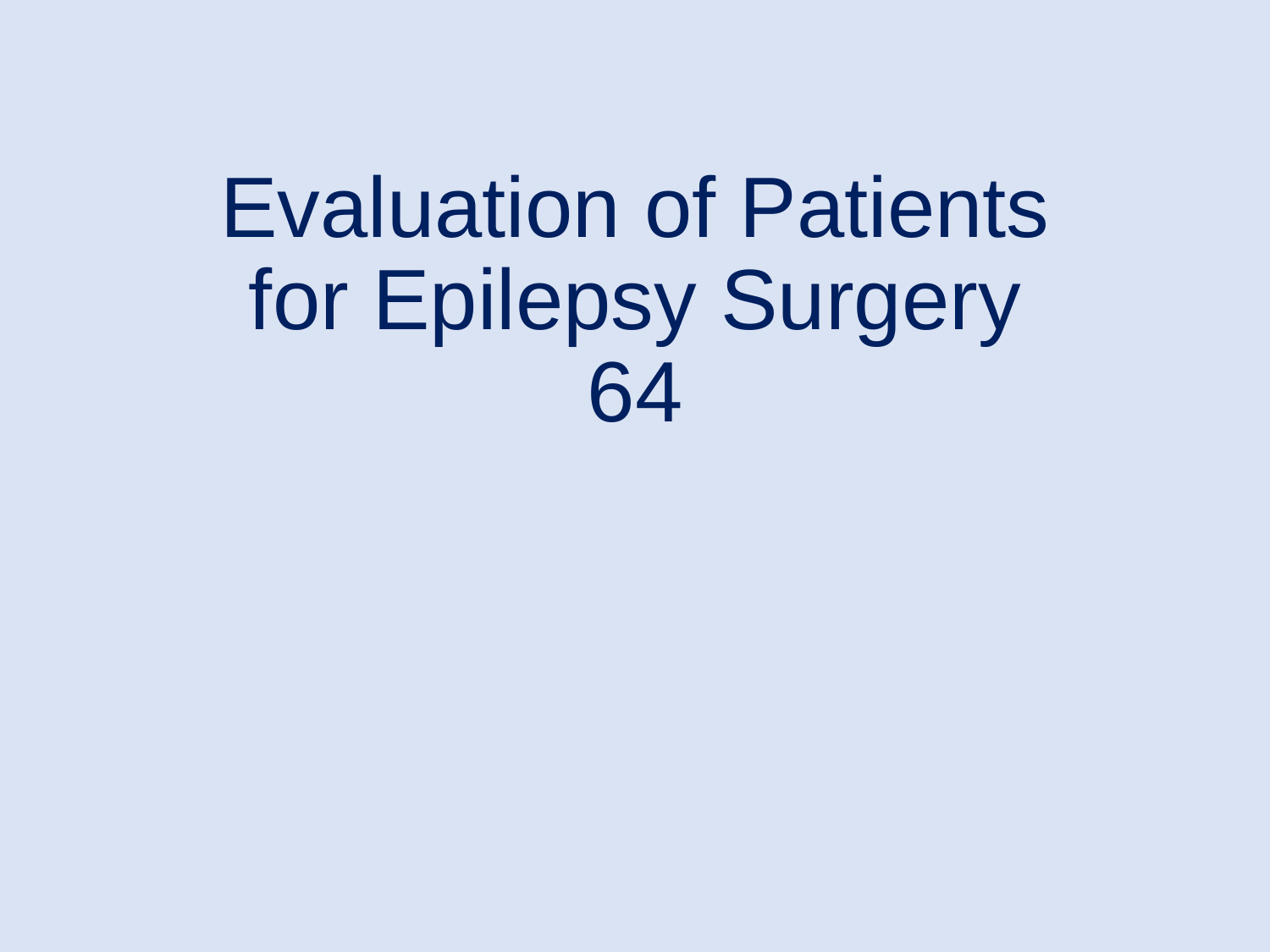

# Evaluation of Patients for Epilepsy Surgery 64